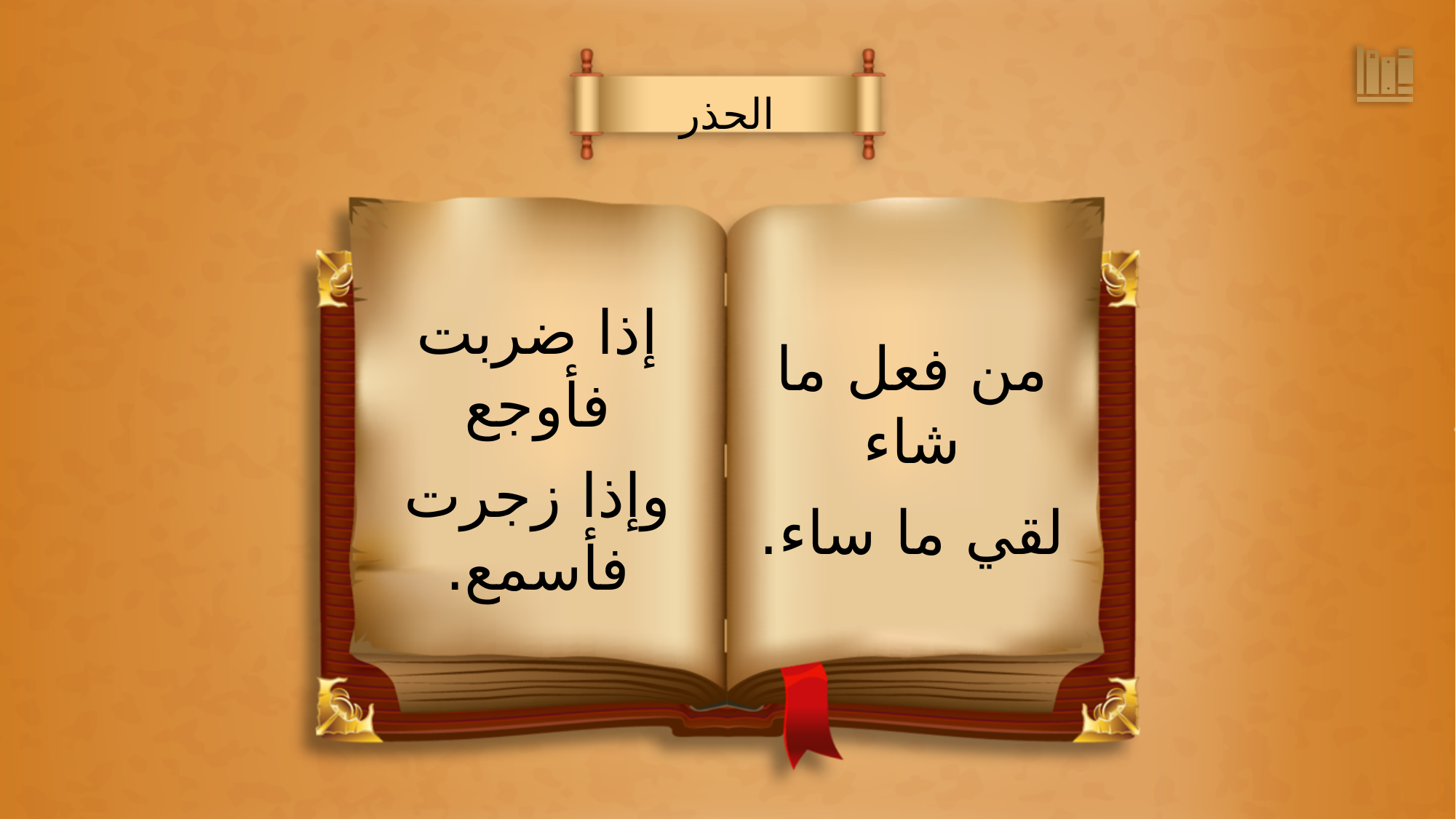

الحذر
من فعل ما شاء
لقي ما ساء.
إذا ضربت فأوجع
وإذا زجرت فأسمع.